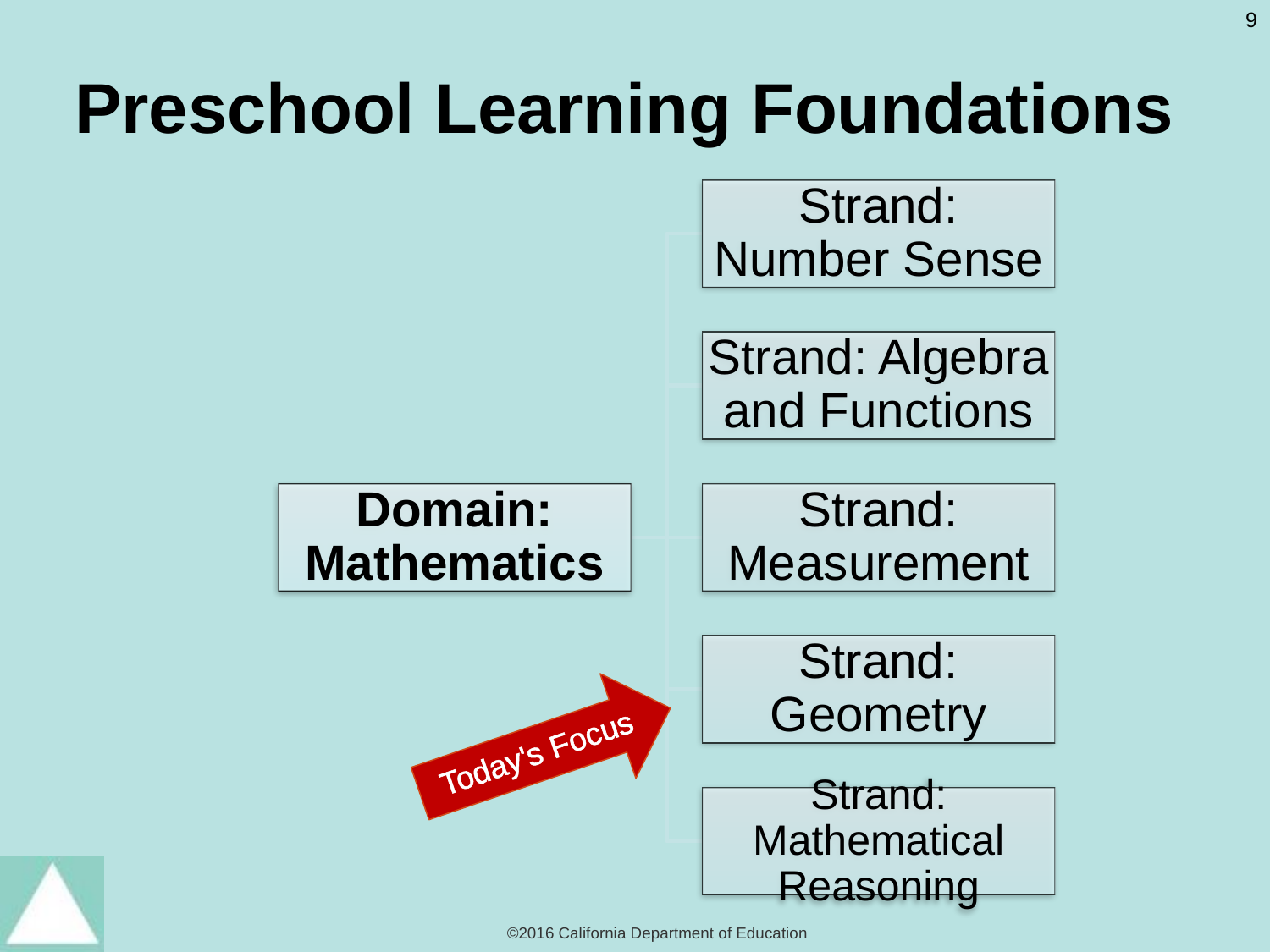

# Preschool Learning Foundations
Domain: Mathematics
Strand: Number Sense
Strand: Algebra and Functions
Strand: Measurement
Strand: Geometry
Strand: Mathematical Reasoning
Today's Focus